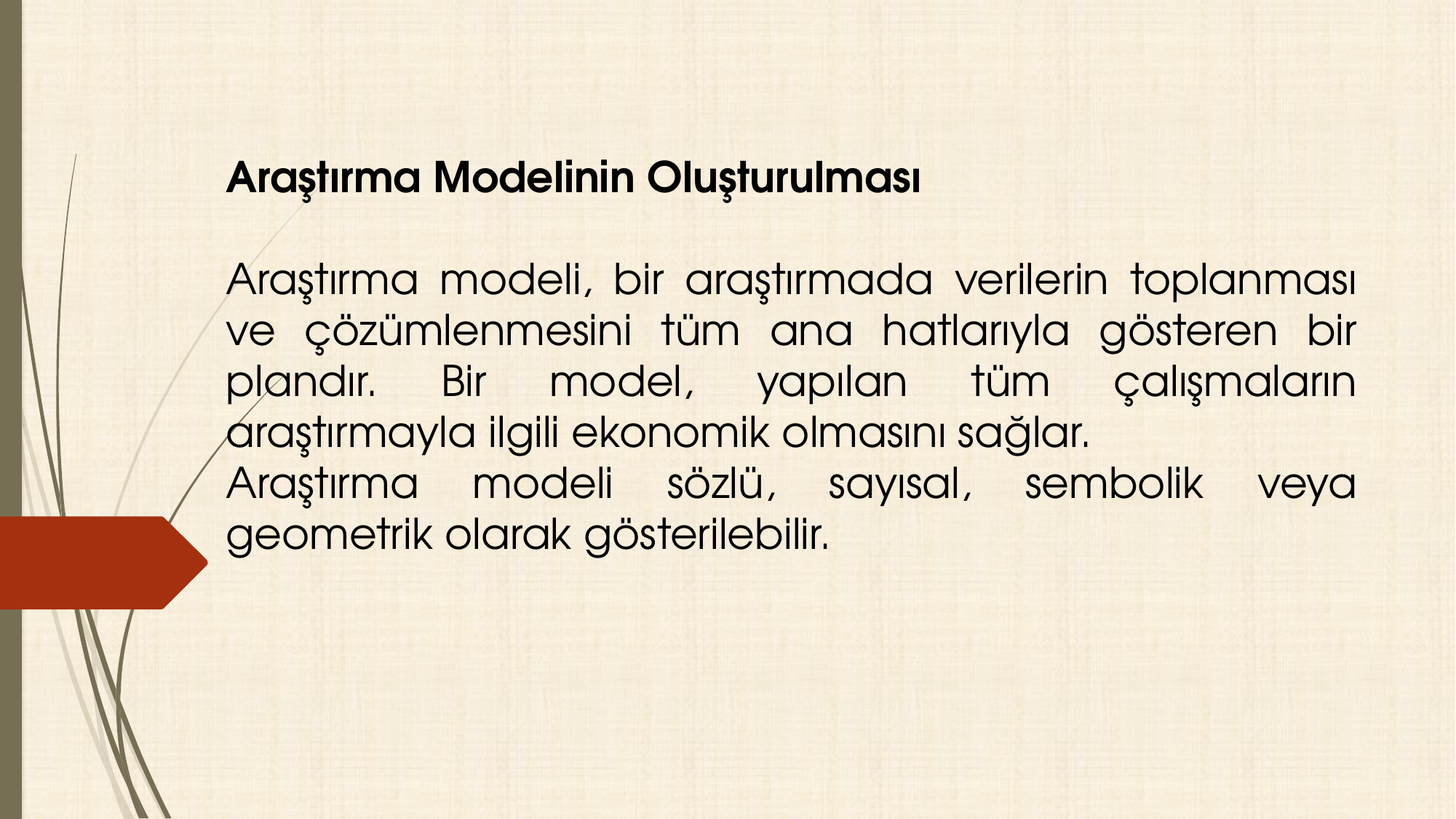

Araştırma Modelinin Oluşturulması

Araştırma modeli, bir araştırmada verilerin toplanması ve çözümlenmesini tüm ana hatlarıyla gösteren bir plandır. Bir model, yapılan tüm çalışmaların araştırmayla ilgili ekonomik olmasını sağlar.
Araştırma modeli sözlü, sayısal, sembolik veya geometrik olarak gösterilebilir.